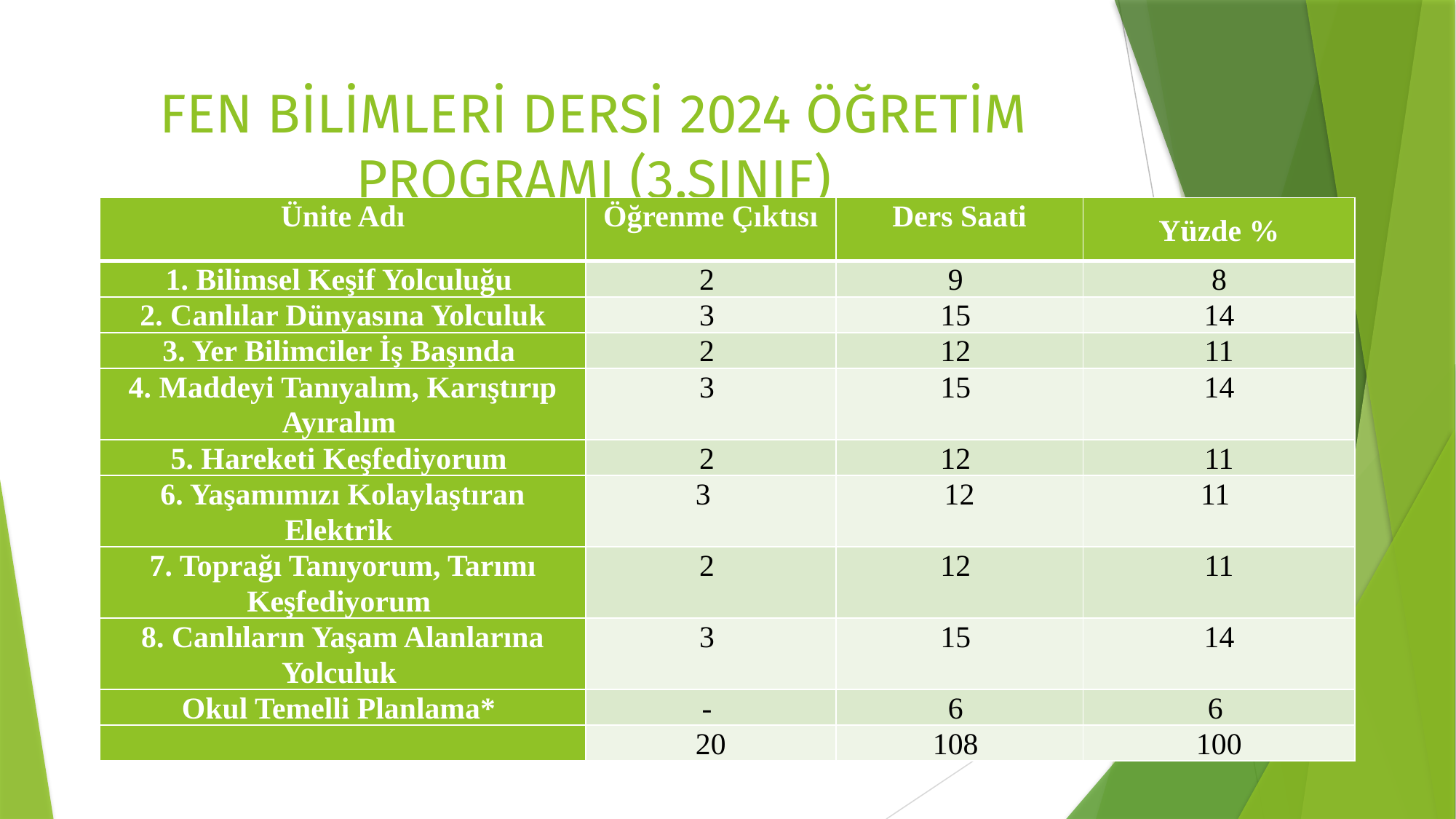

# FEN BİLİMLERİ DERSİ 2024 ÖĞRETİM PROGRAMI (3.SINIF)
| Ünite Adı | Öğrenme Çıktısı | Ders Saati | Yüzde % |
| --- | --- | --- | --- |
| 1. Bilimsel Keşif Yolculuğu | 2 | 9 | 8 |
| 2. Canlılar Dünyasına Yolculuk | 3 | 15 | 14 |
| 3. Yer Bilimciler İş Başında | 2 | 12 | 11 |
| 4. Maddeyi Tanıyalım, Karıştırıp Ayıralım | 3 | 15 | 14 |
| 5. Hareketi Keşfediyorum | 2 | 12 | 11 |
| 6. Yaşamımızı Kolaylaştıran Elektrik | 3 | 12 | 11 |
| 7. Toprağı Tanıyorum, Tarımı Keşfediyorum | 2 | 12 | 11 |
| 8. Canlıların Yaşam Alanlarına Yolculuk | 3 | 15 | 14 |
| Okul Temelli Planlama\* | - | 6 | 6 |
|  | 20 | 108 | 100 |